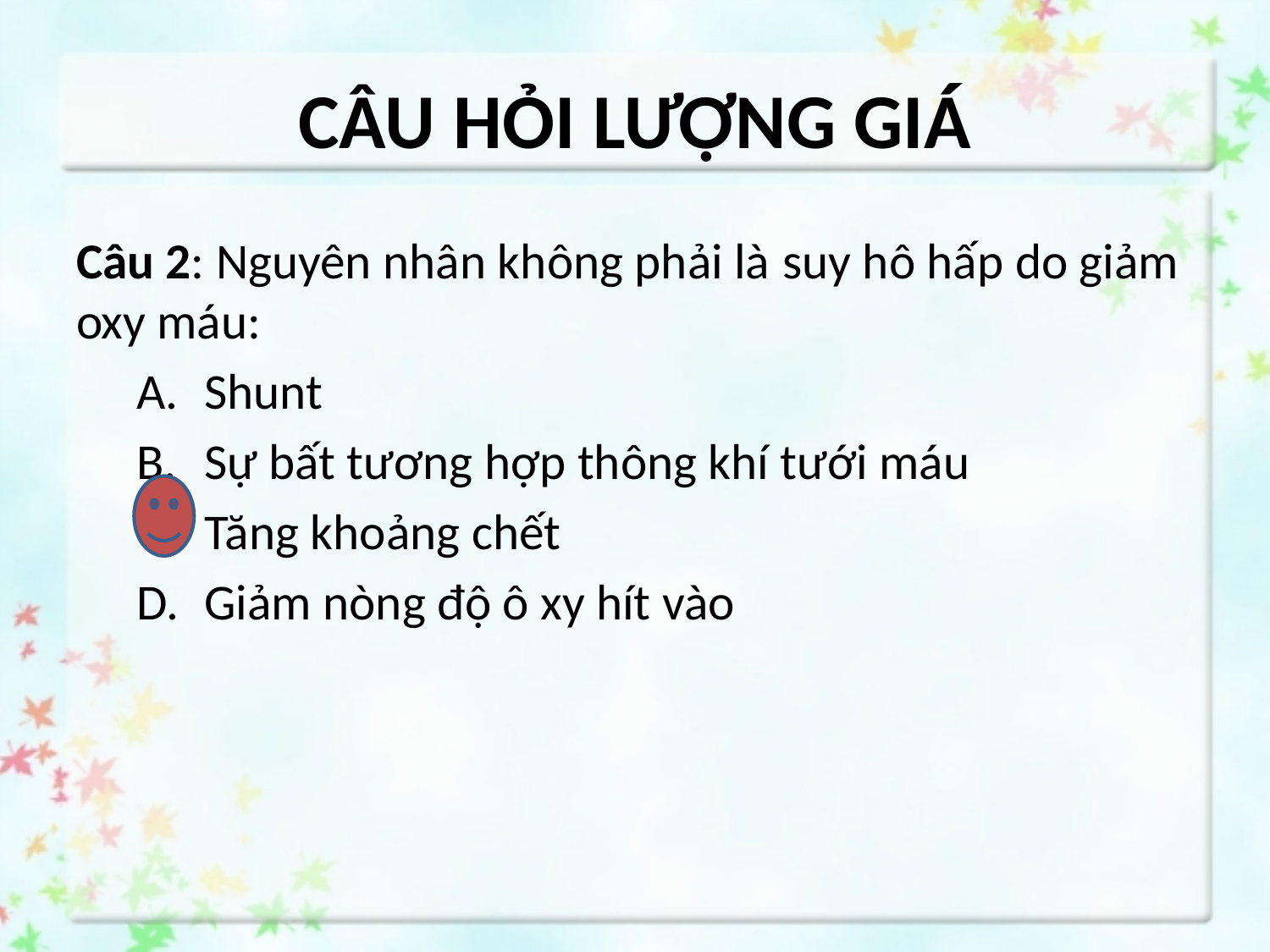

# CÂU HỎI LƯỢNG GIÁ
Câu 2: Nguyên nhân không phải là suy hô hấp do giảm oxy máu:
Shunt
Sự bất tương hợp thông khí tưới máu
Tăng khoảng chết
Giảm nòng độ ô xy hít vào